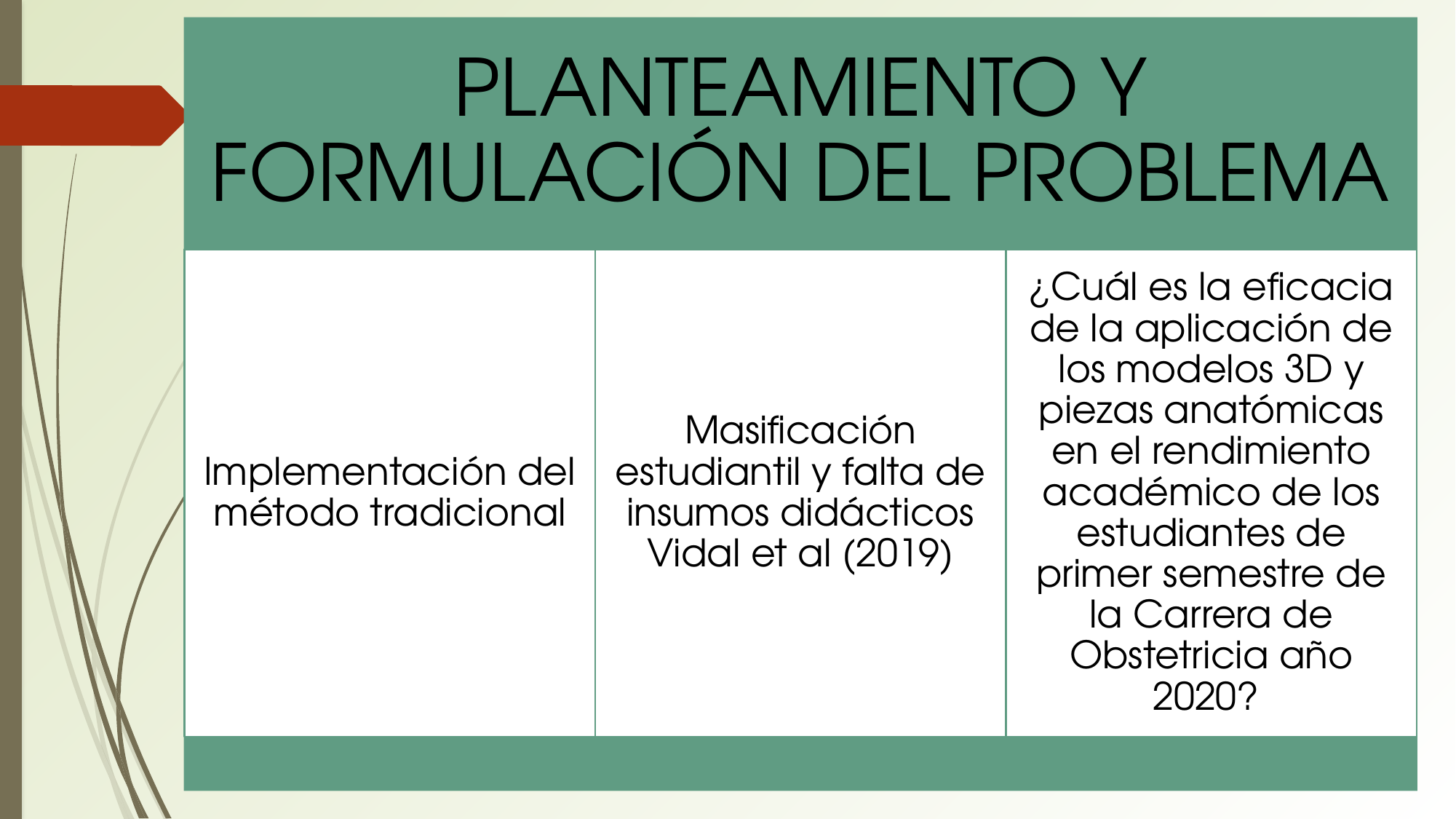

PLANTEAMIENTO Y FORMULACIÓN DEL PROBLEMA
Implementación del método tradicional
Masificación estudiantil y falta de insumos didácticos Vidal et al (2019)
¿Cuál es la eficacia de la aplicación de los modelos 3D y piezas anatómicas en el rendimiento académico de los estudiantes de primer semestre de la Carrera de Obstetricia año 2020?
#